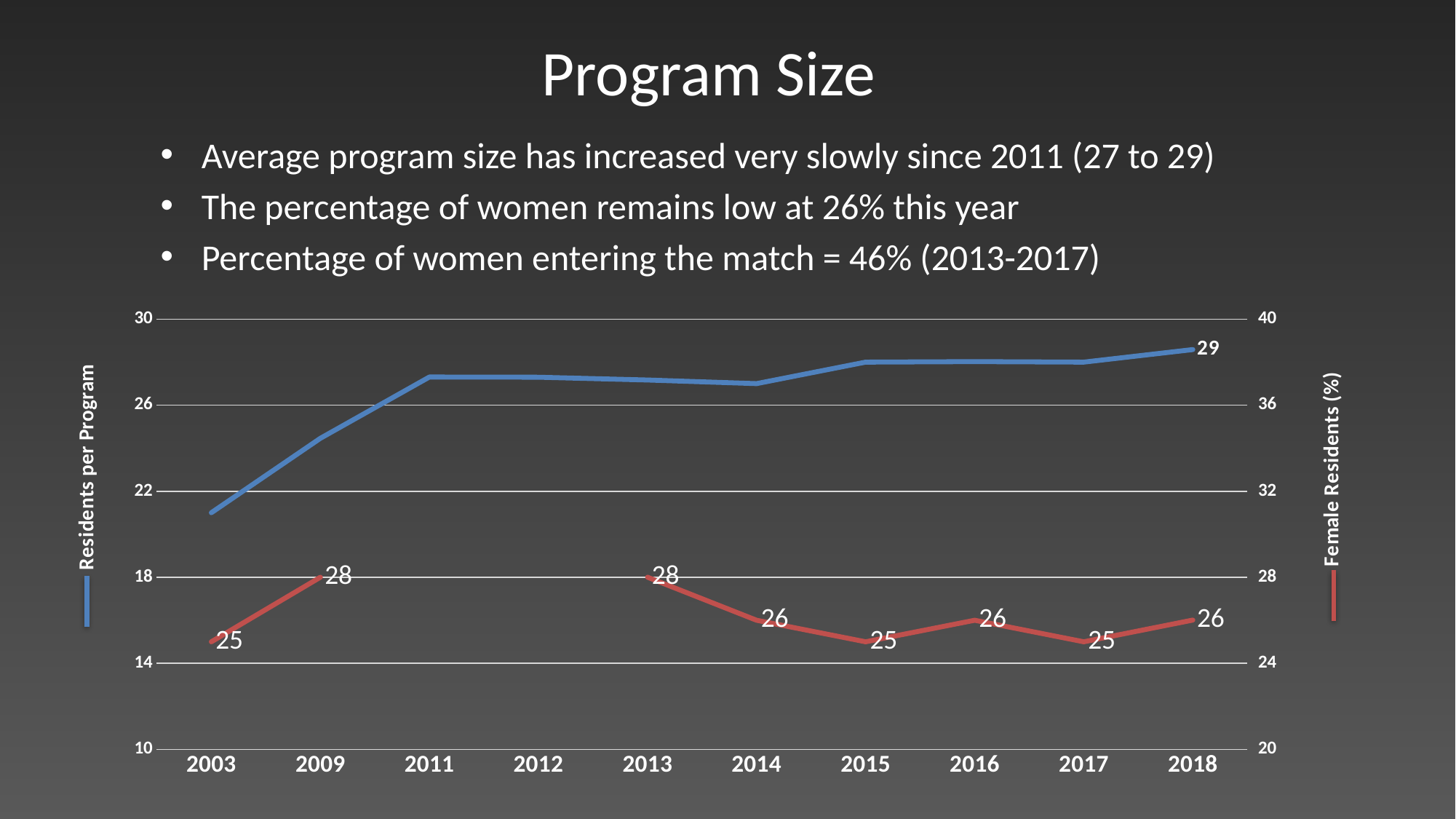

# Program Size
Average program size has increased very slowly since 2011 (27 to 29)
The percentage of women remains low at 26% this year
Percentage of women entering the match = 46% (2013-2017)

### Chart

| Category | Residents, # | Femal Residents, % |
|---|---|---|
| 2003 | 21.0 | 25.0 |
| 2009 | 24.46 | 28.0 |
| 2011 | 27.31 | None |
| 2012 | 27.3 | None |
| 2013 | 27.17 | 28.0 |
| 2014 | 27.002100608070755 | 26.0 |
| 2015 | 28.0 | 25.0 |
| 2016 | 28.025080906148865 | 26.0 |
| 2017 | 28.0 | 25.0 |
| 2018 | 28.584738955823294 | 26.008417372639812 |